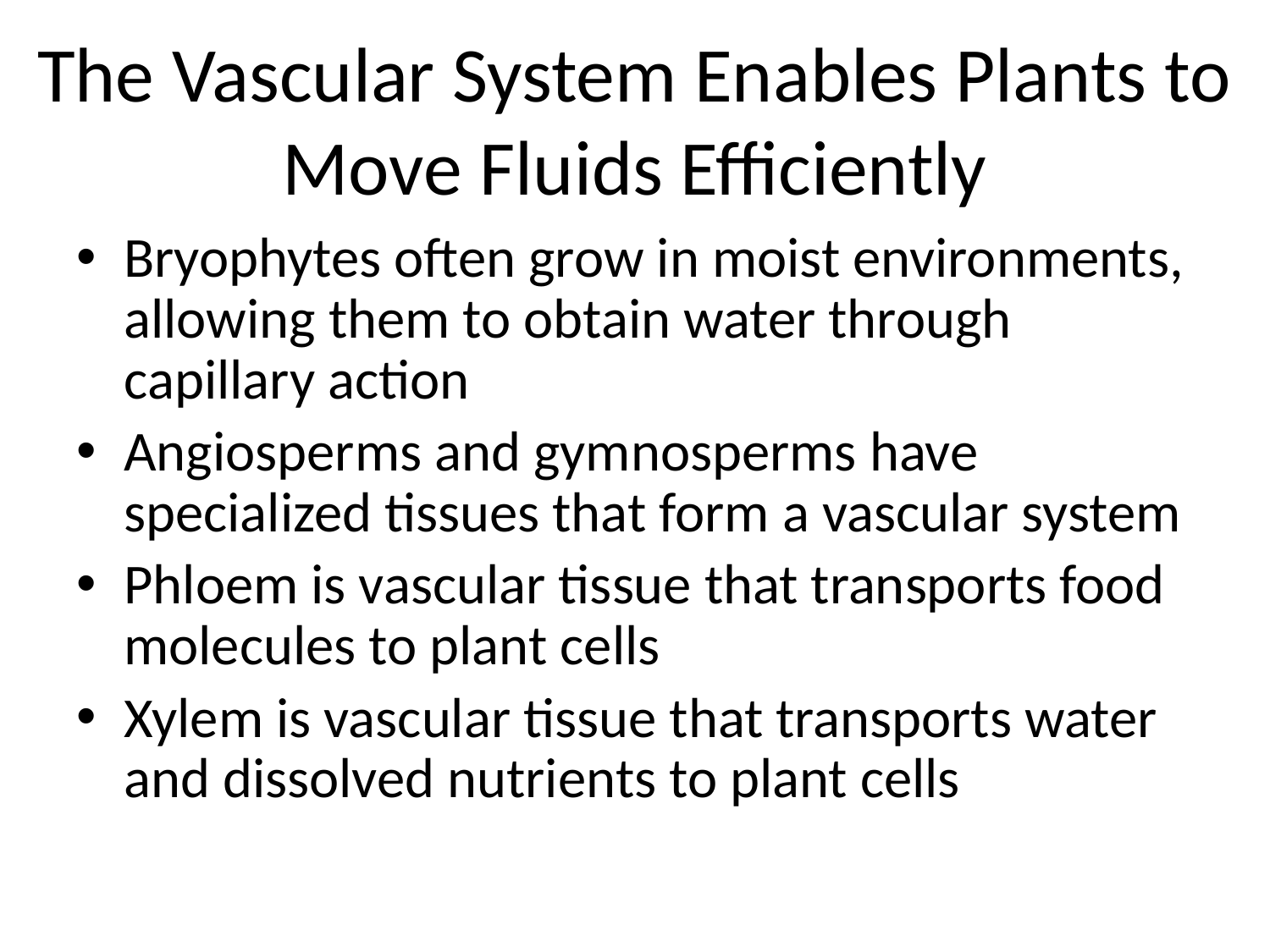

# The Vascular System Enables Plants to Move Fluids Efficiently
Bryophytes often grow in moist environments, allowing them to obtain water through capillary action
Angiosperms and gymnosperms have specialized tissues that form a vascular system
Phloem is vascular tissue that transports food molecules to plant cells
Xylem is vascular tissue that transports water and dissolved nutrients to plant cells